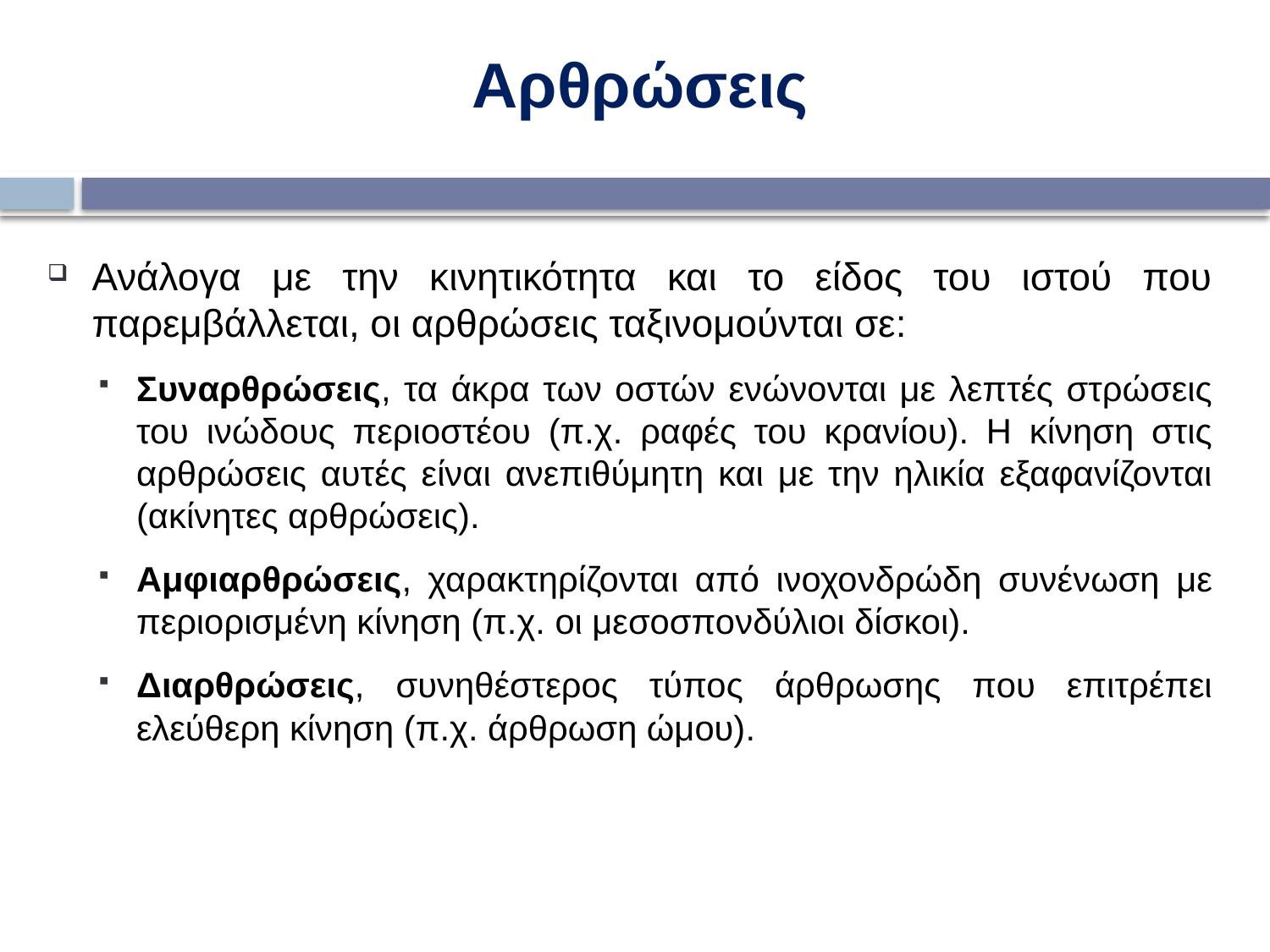

Αρθρώσεις
Ανάλογα με την κινητικότητα και το είδος του ιστού που παρεμβάλλεται, οι αρθρώσεις ταξινομούνται σε:
Συναρθρώσεις, τα άκρα των οστών ενώνονται με λεπτές στρώσεις του ινώδους περιοστέου (π.χ. ραφές του κρανίου). Η κίνηση στις αρθρώσεις αυτές είναι ανεπιθύμητη και με την ηλικία εξαφανίζονται (ακίνητες αρθρώσεις).
Αμφιαρθρώσεις, χαρακτηρίζονται από ινοχονδρώδη συνένωση με περιορισμένη κίνηση (π.χ. οι μεσοσπονδύλιοι δίσκοι).
Διαρθρώσεις, συνηθέστερος τύπος άρθρωσης που επιτρέπει ελεύθερη κίνηση (π.χ. άρθρωση ώμου).